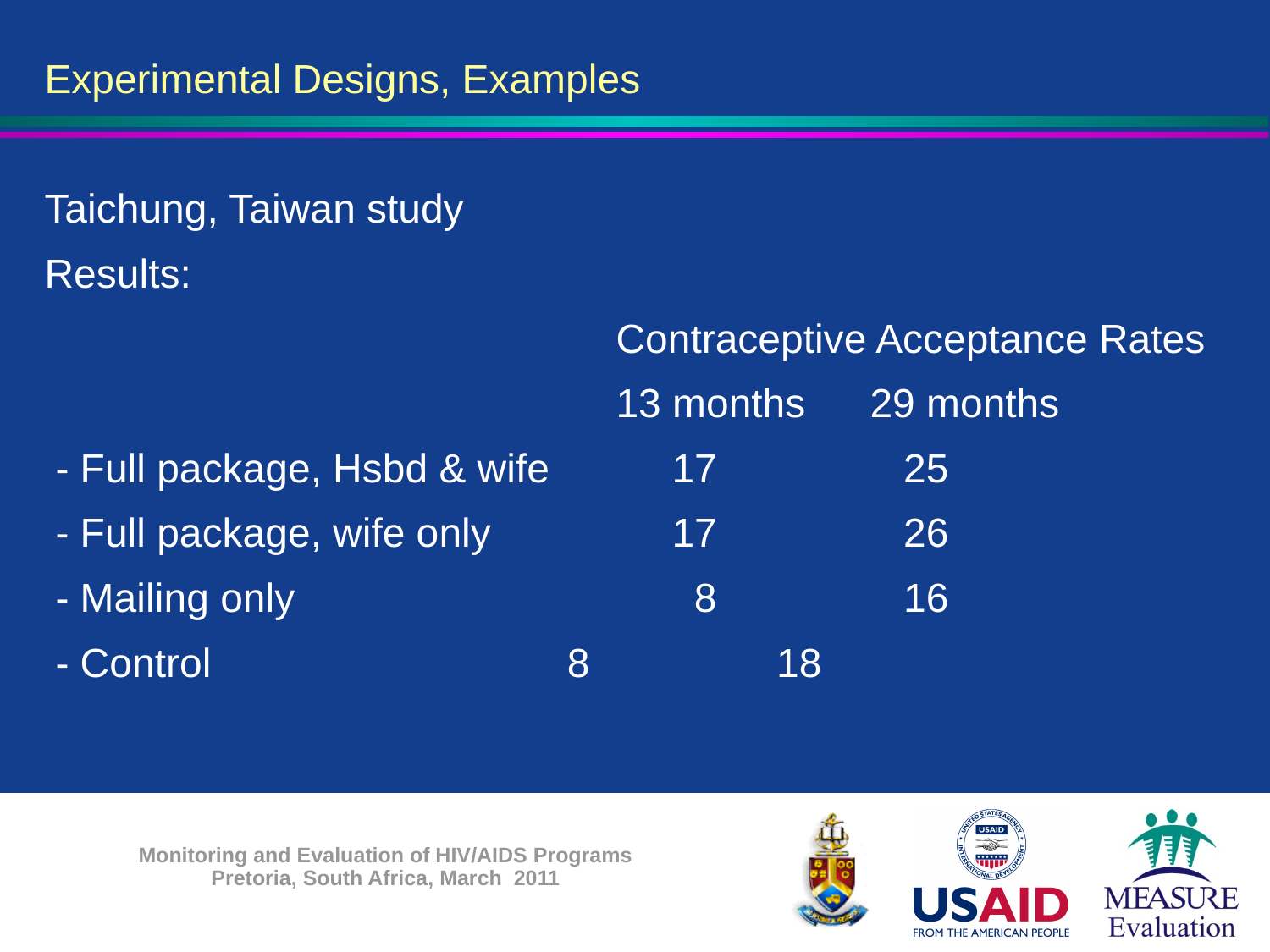

Experimental Designs, Examples

Taichung, Taiwan study
Results:
					Contraceptive Acceptance Rates
					13 months	29 months
 - Full package, Hsbd & wife	     17		   25
 - Full package, wife only	     17		   26
 - Mailing only			       8		   16
 - Control 			       8		   18